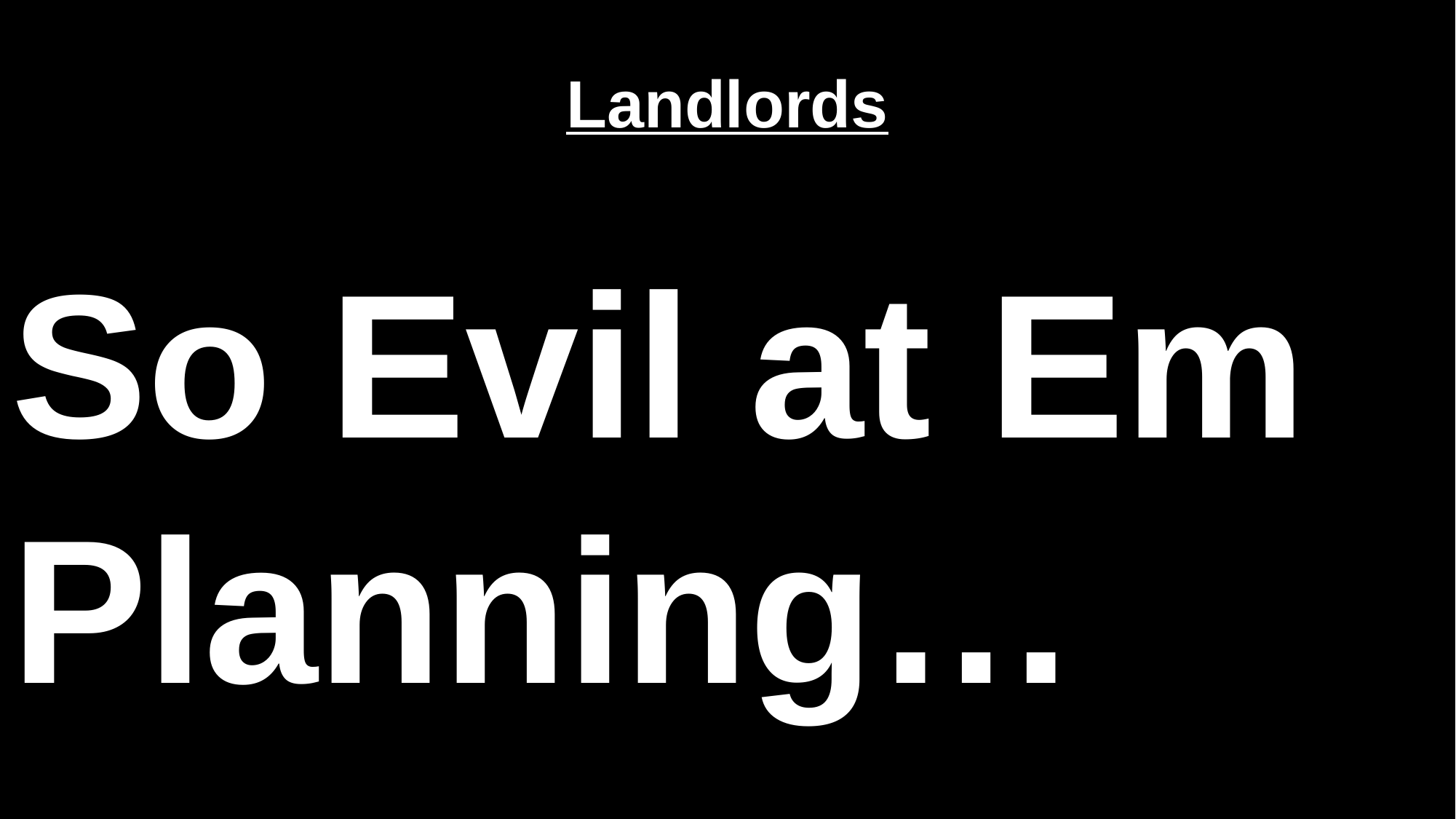

# Landlords
So Evil at Em Planning…